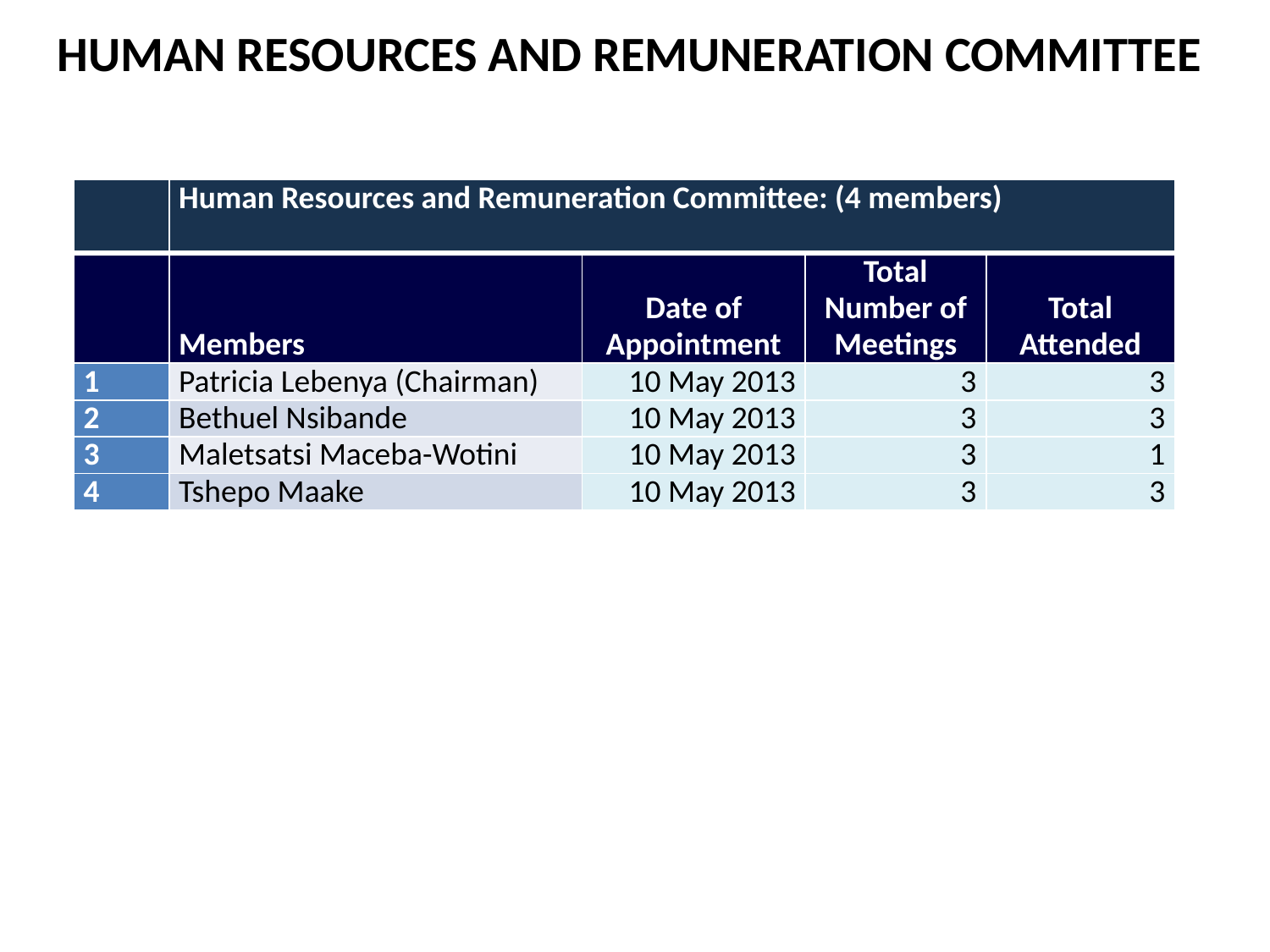

HUMAN RESOURCES AND REMUNERATION COMMITTEE
|  | Human Resources and Remuneration Committee: (4 members) |  |  |  |
| --- | --- | --- | --- | --- |
|  | Members | Date of Appointment | Total Number of Meetings | Total Attended |
| 1 | Patricia Lebenya (Chairman) | 10 May 2013 | 3 | 3 |
| 2 | Bethuel Nsibande | 10 May 2013 | 3 | 3 |
| 3 | Maletsatsi Maceba-Wotini | 10 May 2013 | 3 | 1 |
| 4 | Tshepo Maake | 10 May 2013 | 3 | 3 |